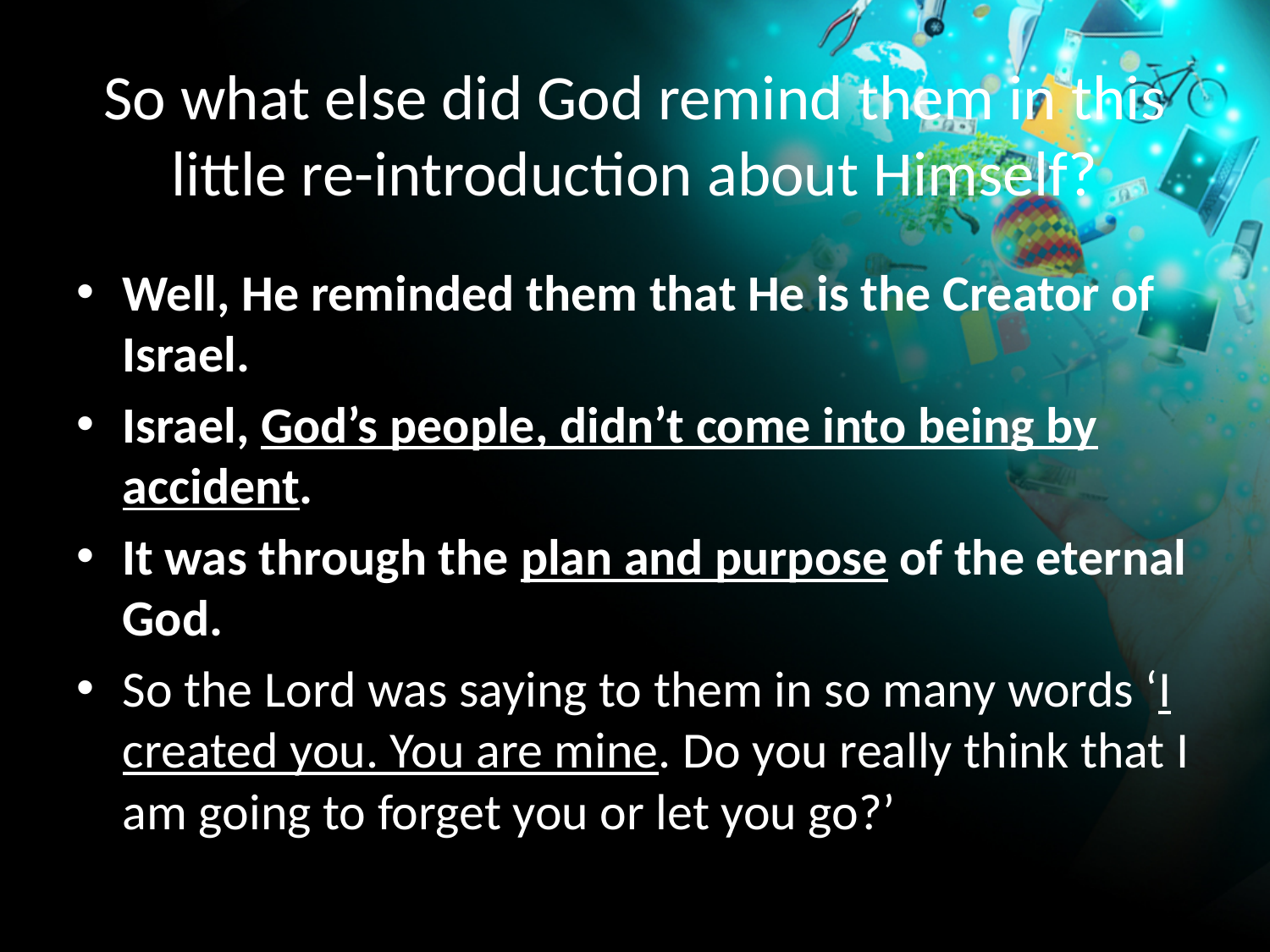

# So what else did God remind them in this little re-introduction about Himself?
Well, He reminded them that He is the Creator of Israel.
Israel, God’s people, didn’t come into being by accident.
It was through the plan and purpose of the eternal God.
So the Lord was saying to them in so many words ‘I created you. You are mine. Do you really think that I am going to forget you or let you go?’